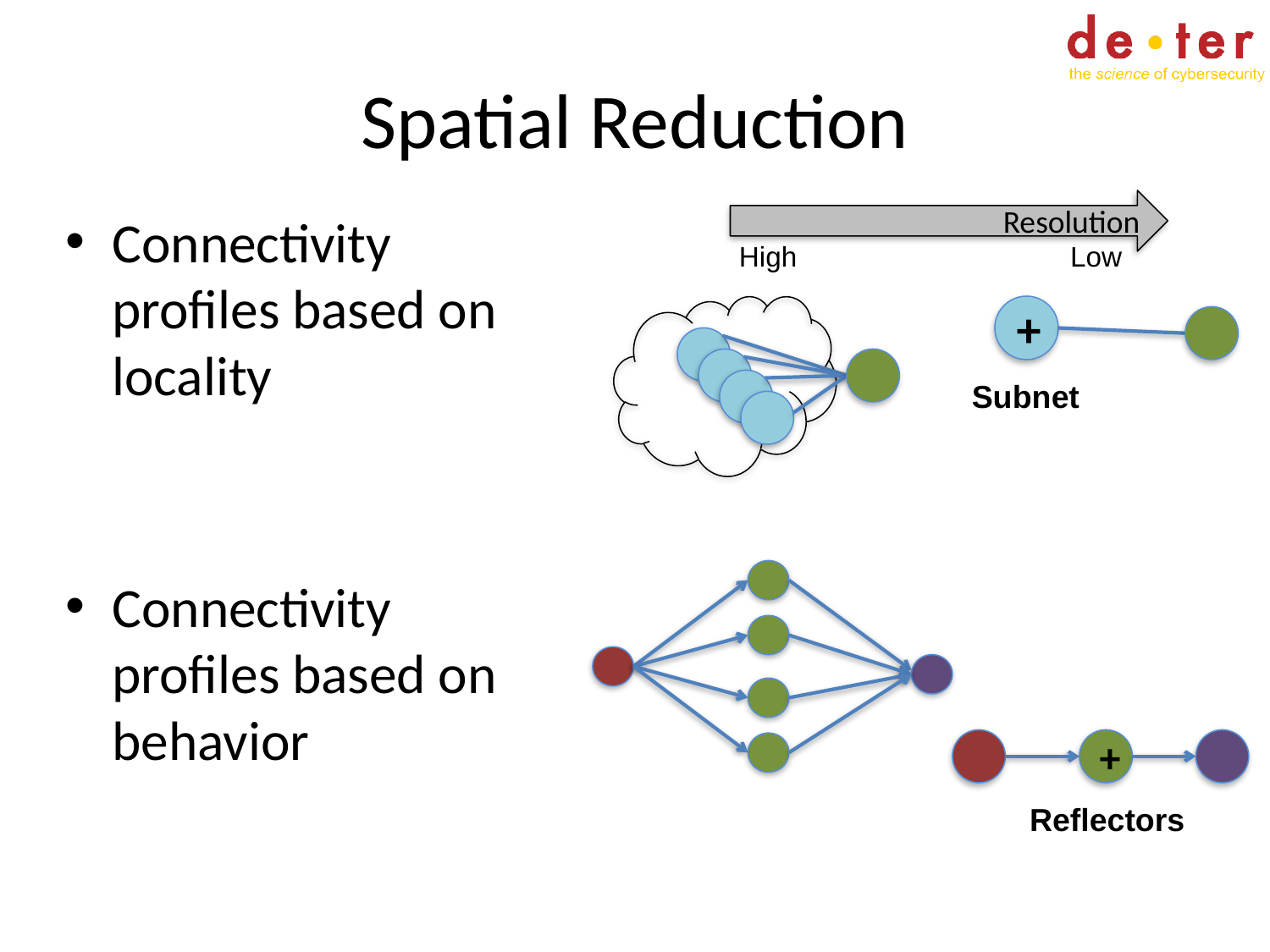

# Spatial Reduction
Resolution
Connectivity profiles based on locality

Connectivity profiles based on behavior
High
Low

+

Subnet

+

Reflectors